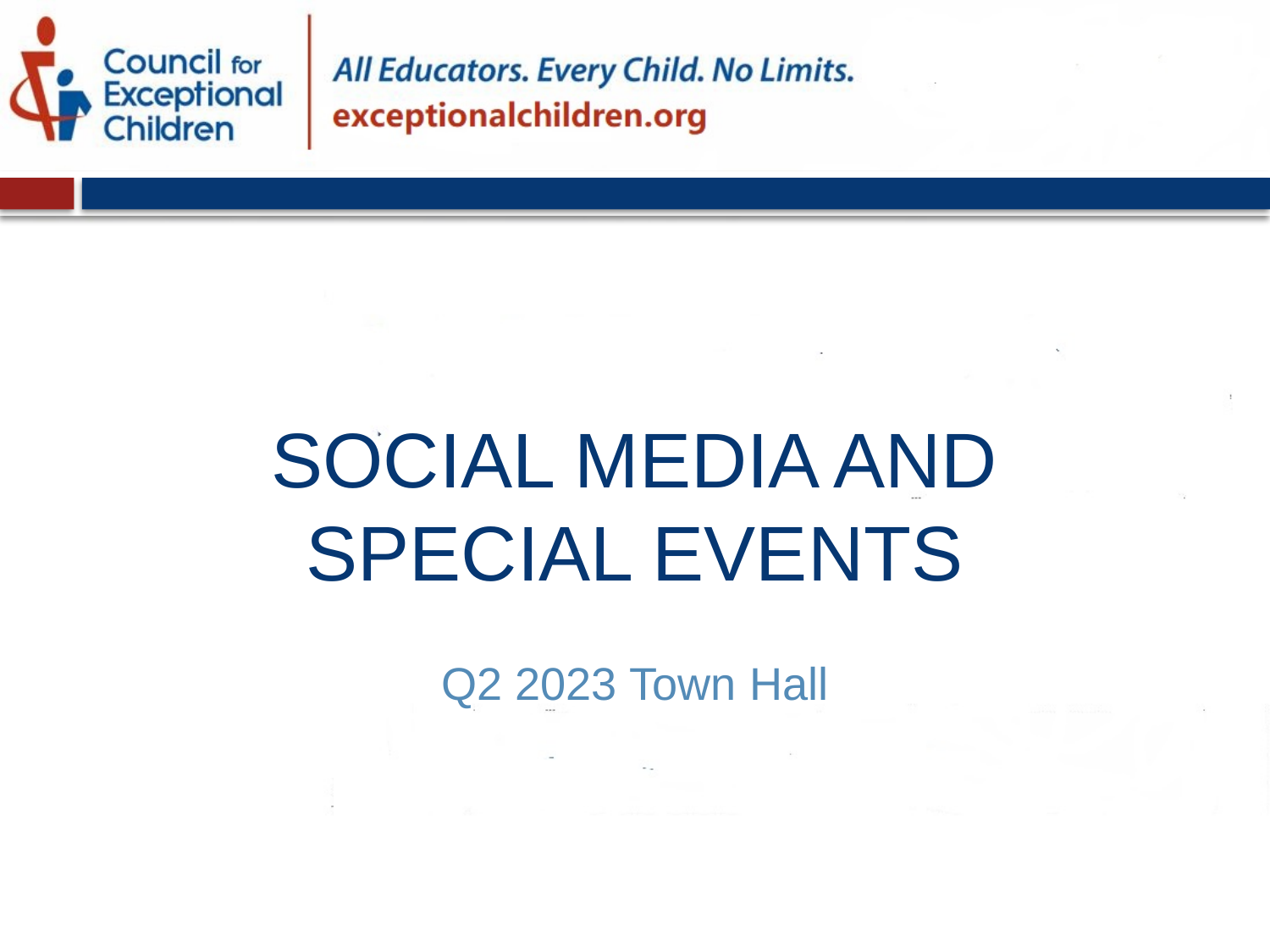

# Social media and special events
Q2 2023 Town Hall